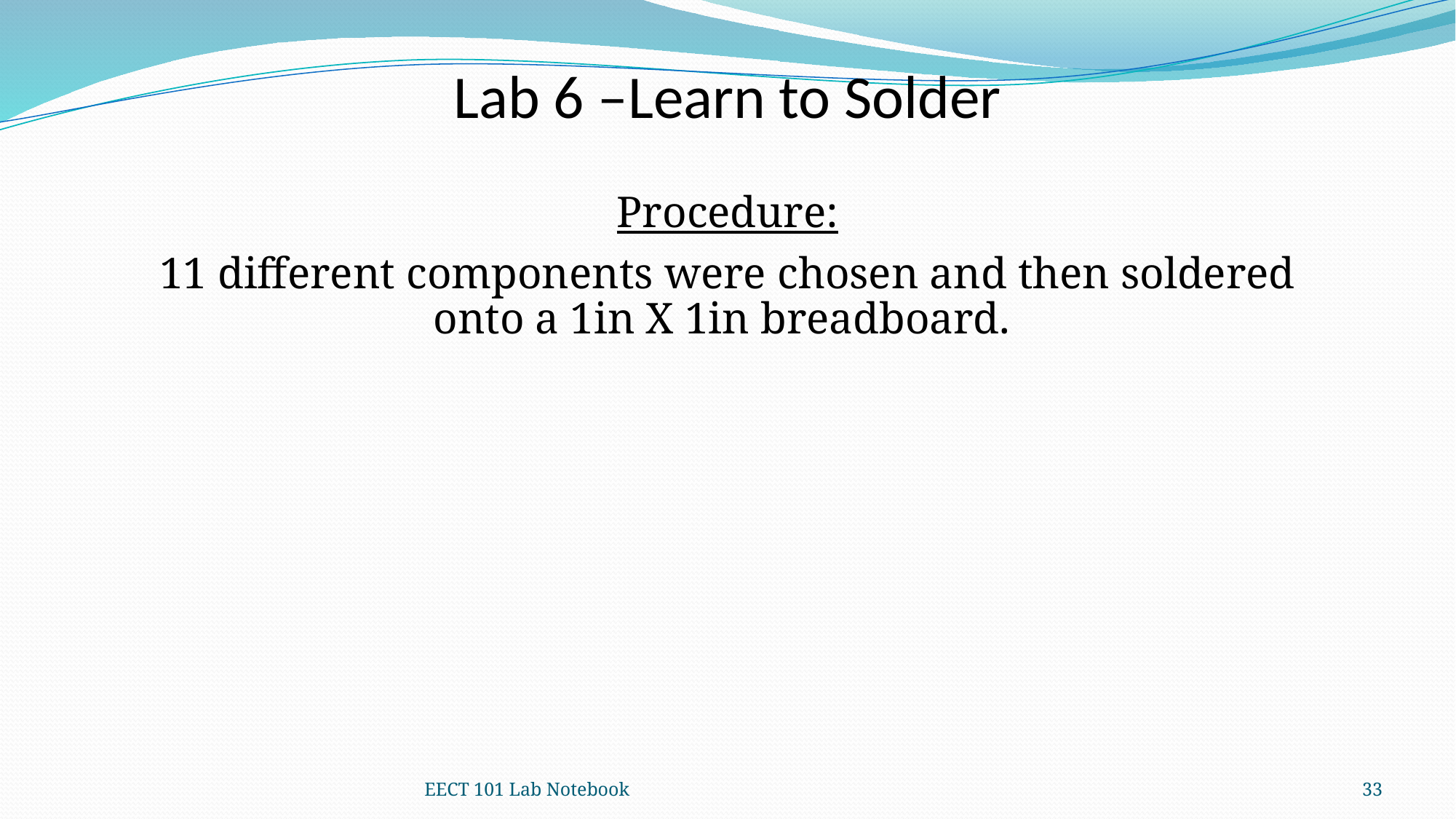

Lab 6 –Learn to Solder
Procedure:
11 different components were chosen and then soldered onto a 1in X 1in breadboard.
EECT 101 Lab Notebook
33